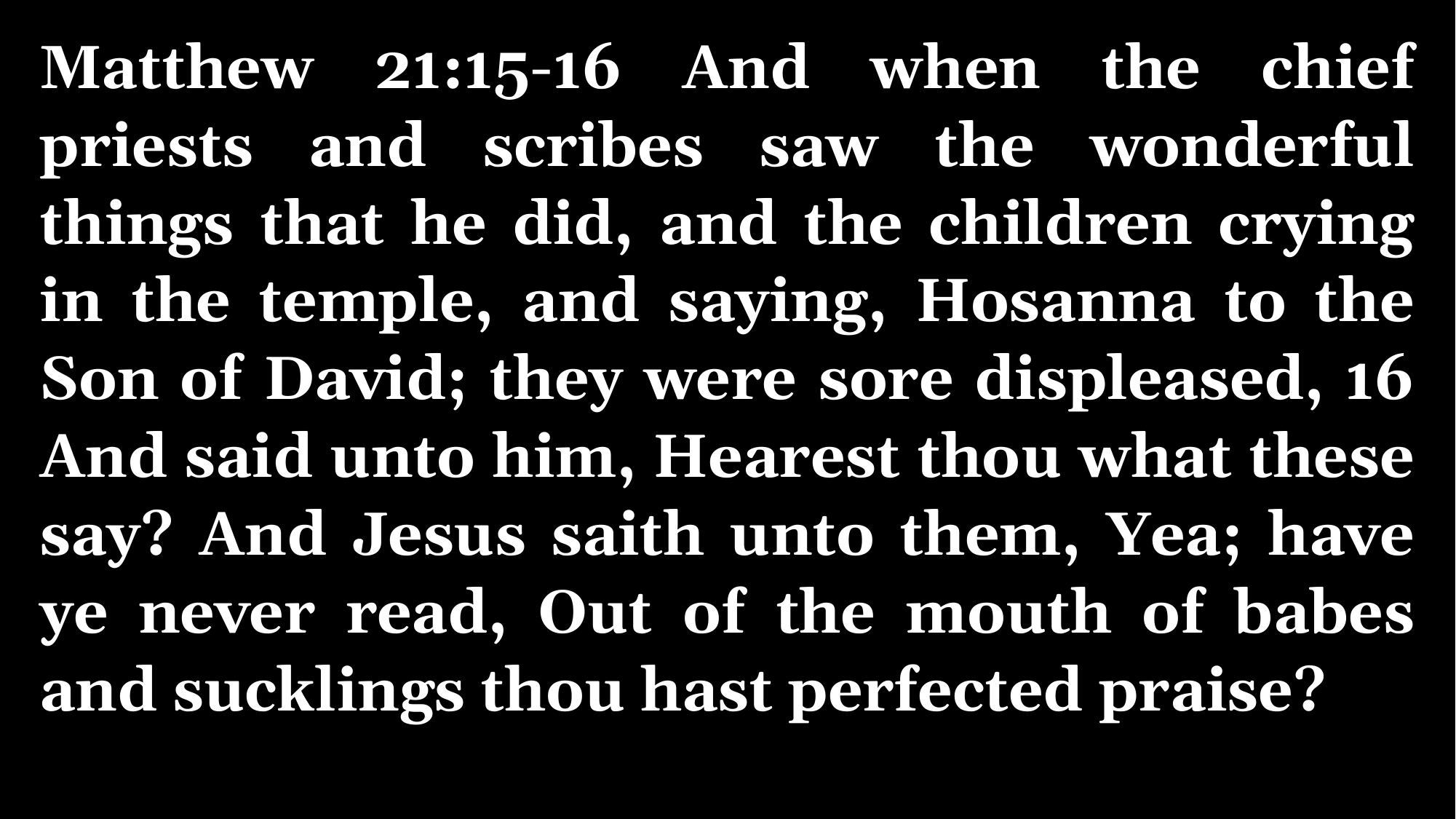

Matthew 21:15-16 And when the chief priests and scribes saw the wonderful things that he did, and the children crying in the temple, and saying, Hosanna to the Son of David; they were sore displeased, 16 And said unto him, Hearest thou what these say? And Jesus saith unto them, Yea; have ye never read, Out of the mouth of babes and sucklings thou hast perfected praise?